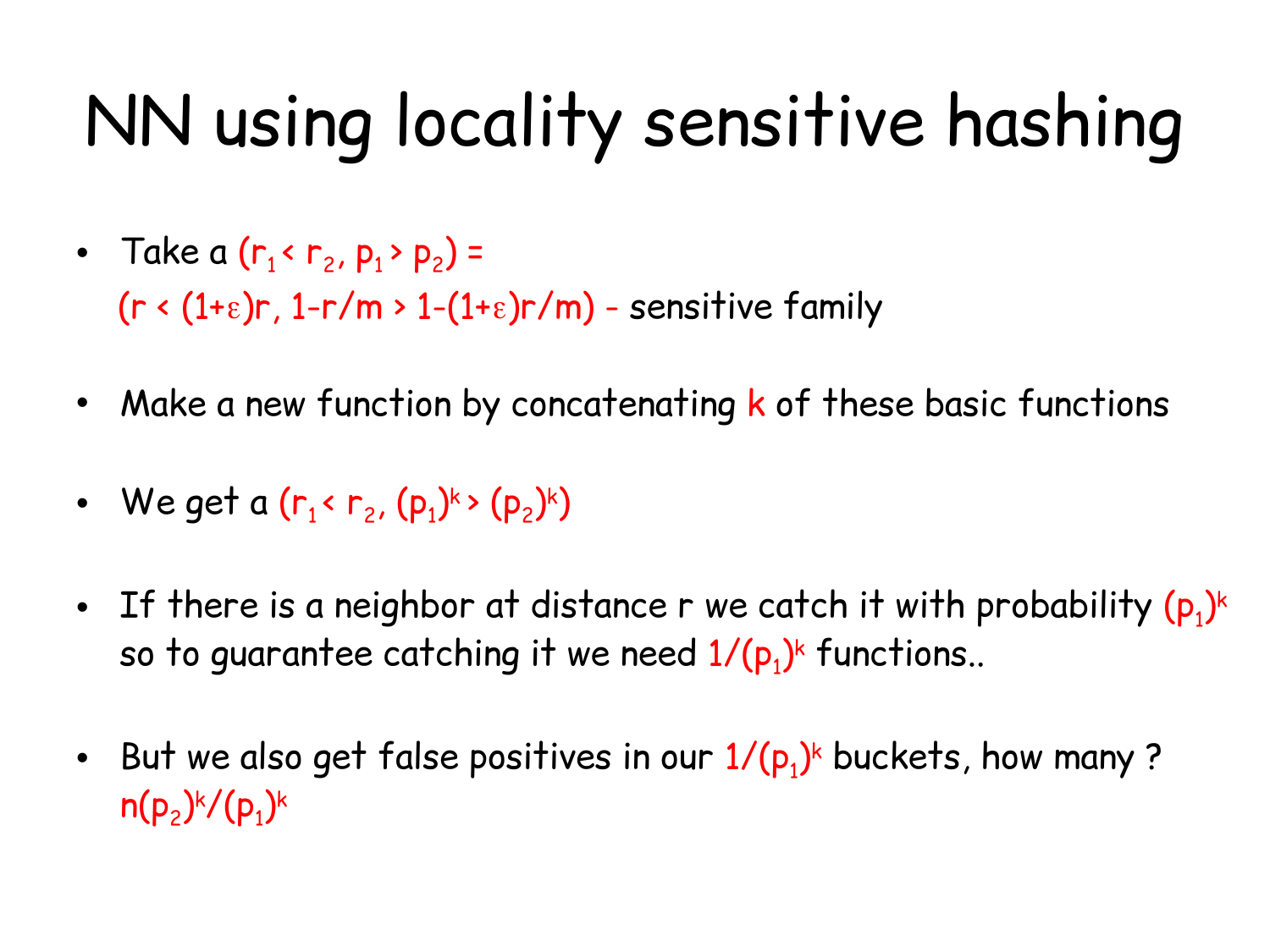

# NN using locality sensitive hashing
Take a (r1 < r2, p1 > p2) =
    (r < (1+ε)r, 1-r/m > 1-(1+ε)r/m) - sensitive family

Make a new function by concatenating k of these basic functions

We get a (r1 < r2, (p1)k > (p2)k)

If there is a neighbor at distance r we catch it with probability (p1)k so to guarantee catching it we need 1/(p1)k functions..

But we also get false positives in our 1/(p1)k buckets, how many ?  n(p2)k/(p1)k